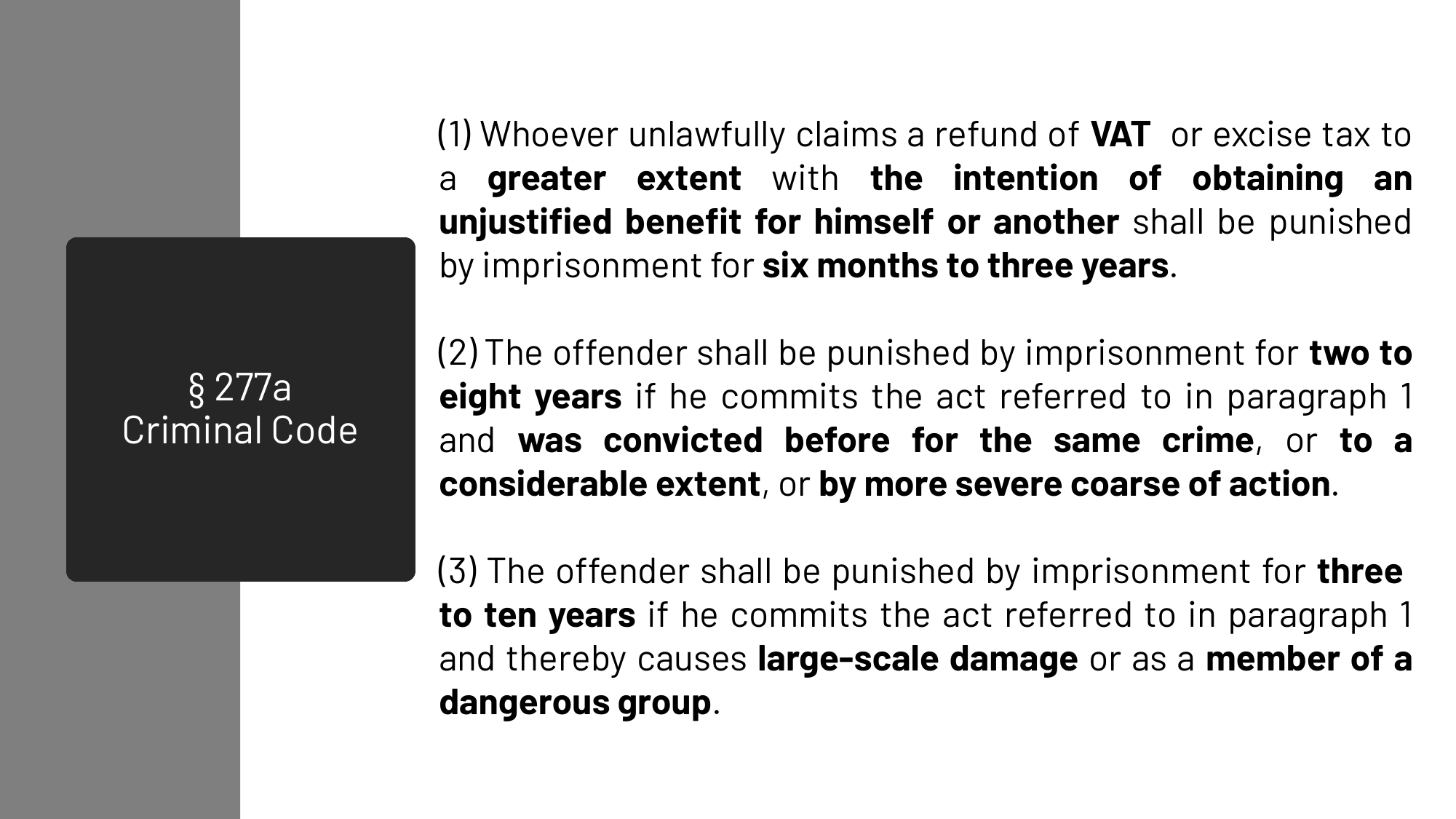

(1) Whoever unlawfully claims a refund of VAT  or excise tax to a greater extent with the intention of obtaining an unjustified benefit for himself or another shall be punished by imprisonment for six months to three years.

(2) The offender shall be punished by imprisonment for two to eight years if he commits the act referred to in paragraph 1 and was convicted before for the same crime, or to a considerable extent, or by more severe coarse of action.

(3) The offender shall be punished by imprisonment for three  to ten years if he commits the act referred to in paragraph 1 and thereby causes large-scale damage or as a member of a dangerous group.

# § 277a  Criminal Code